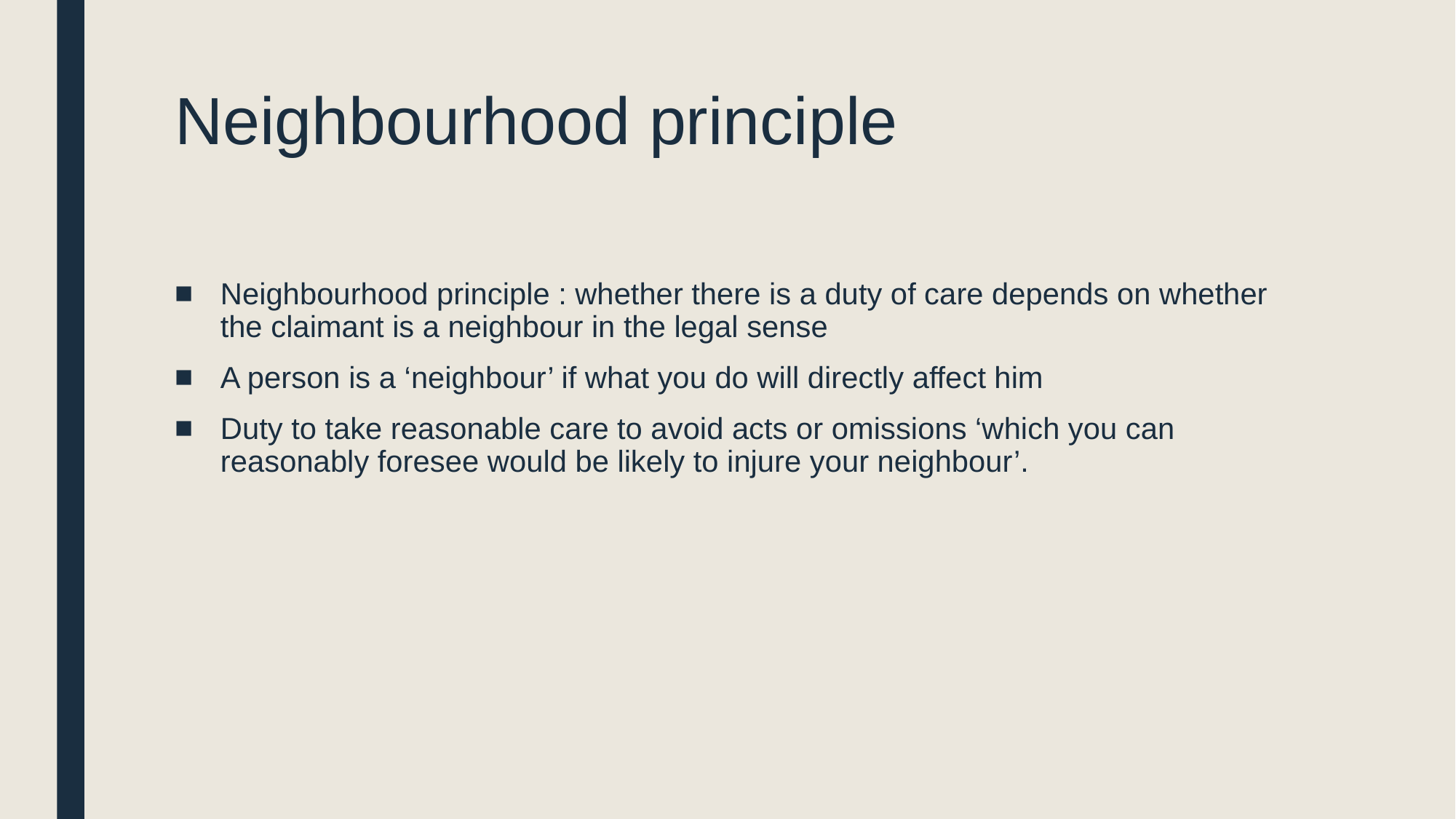

# Neighbourhood principle
Neighbourhood principle : whether there is a duty of care depends on whether the claimant is a neighbour in the legal sense
A person is a ‘neighbour’ if what you do will directly affect him
Duty to take reasonable care to avoid acts or omissions ‘which you can reasonably foresee would be likely to injure your neighbour’.